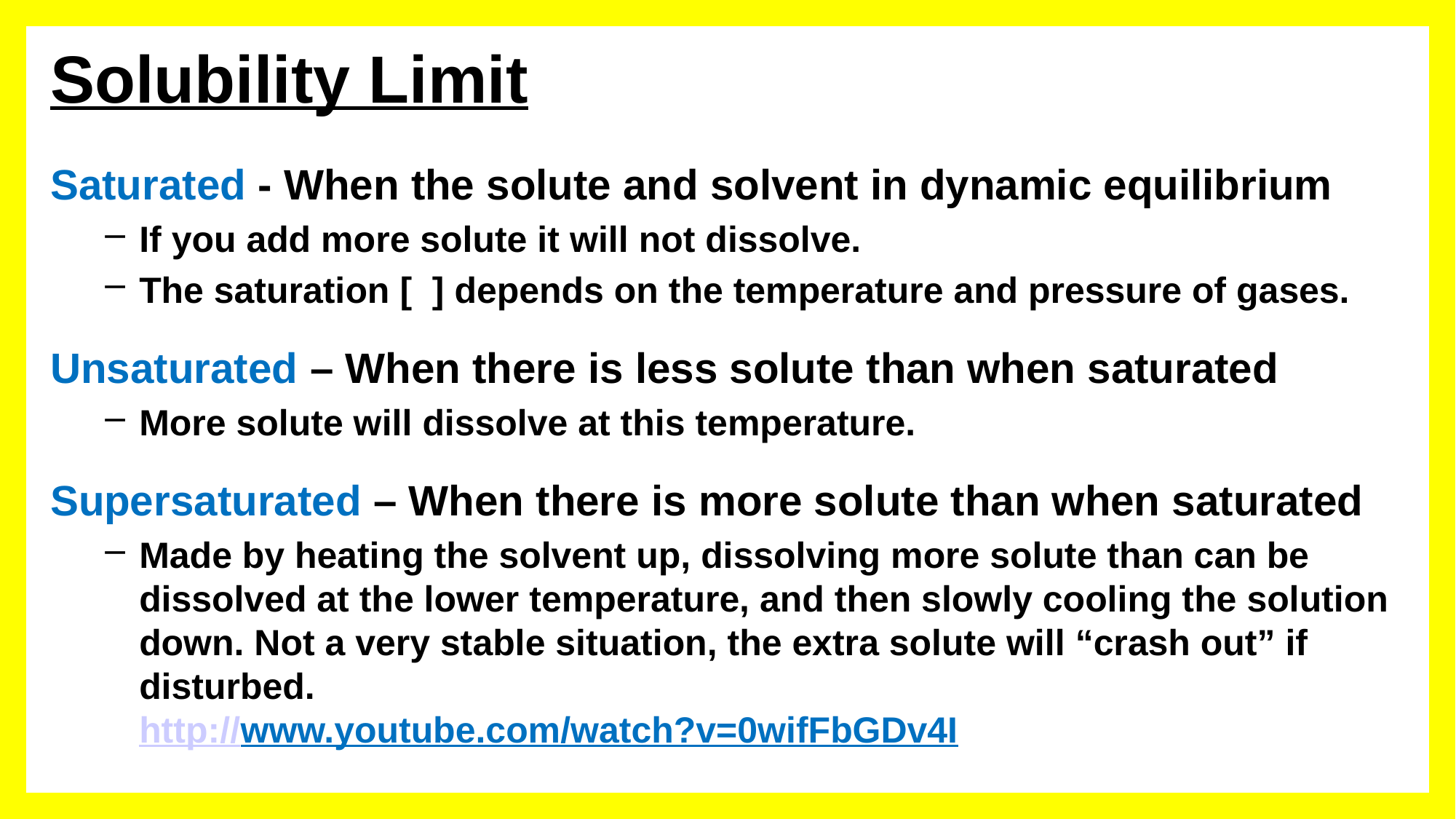

Solubility Limit
Saturated - When the solute and solvent in dynamic equilibrium
If you add more solute it will not dissolve.
The saturation [  ] depends on the temperature and pressure of gases.

Unsaturated – When there is less solute than when saturated
More solute will dissolve at this temperature.

Supersaturated – When there is more solute than when saturated
Made by heating the solvent up, dissolving more solute than can be dissolved at the lower temperature, and then slowly cooling the solution down. Not a very stable situation, the extra solute will “crash out” if disturbed.
http://www.youtube.com/watch?v=0wifFbGDv4I